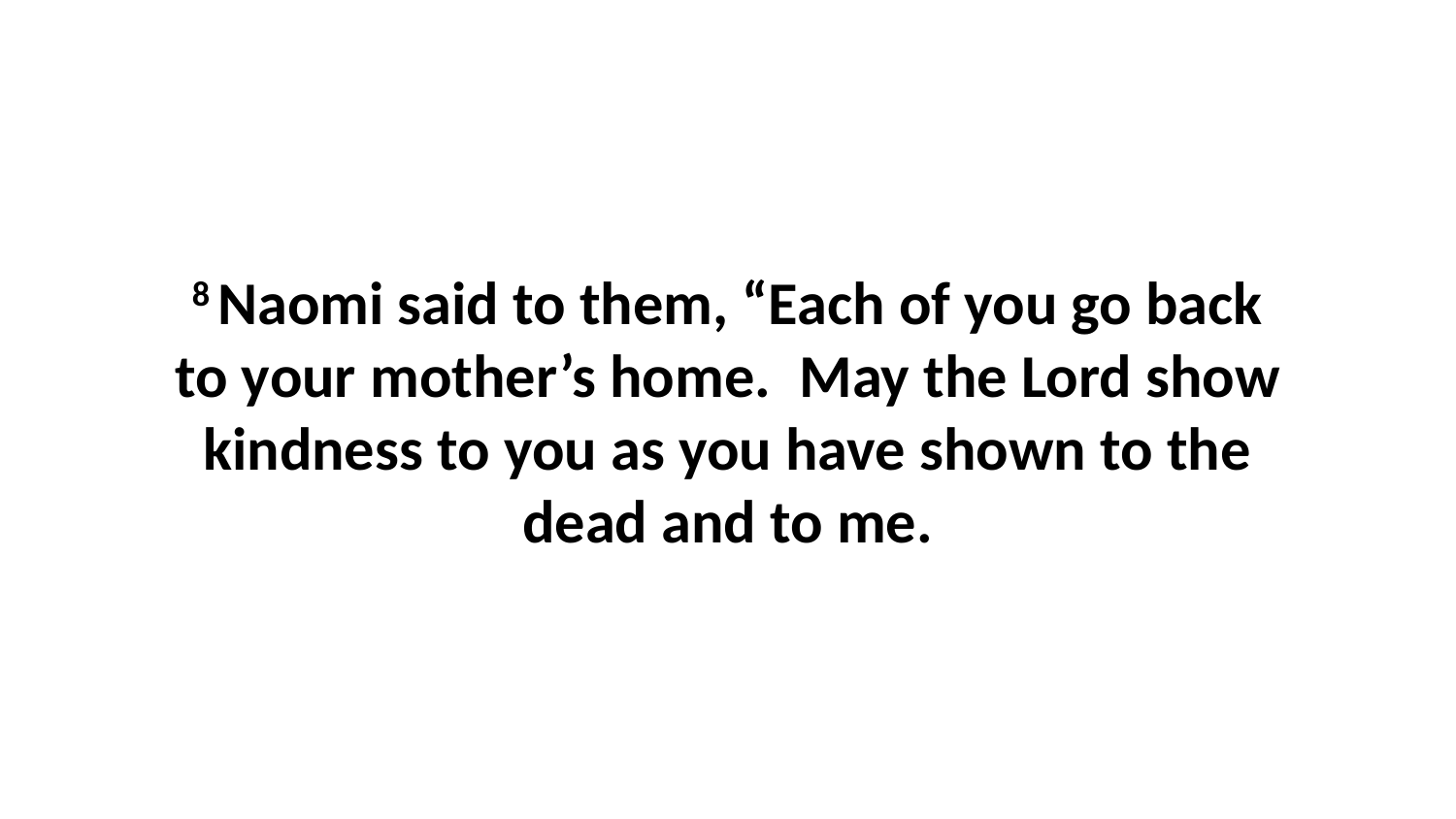

8 Naomi said to them, “Each of you go back to your mother’s home.  May the Lord show kindness to you as you have shown to the dead and to me.